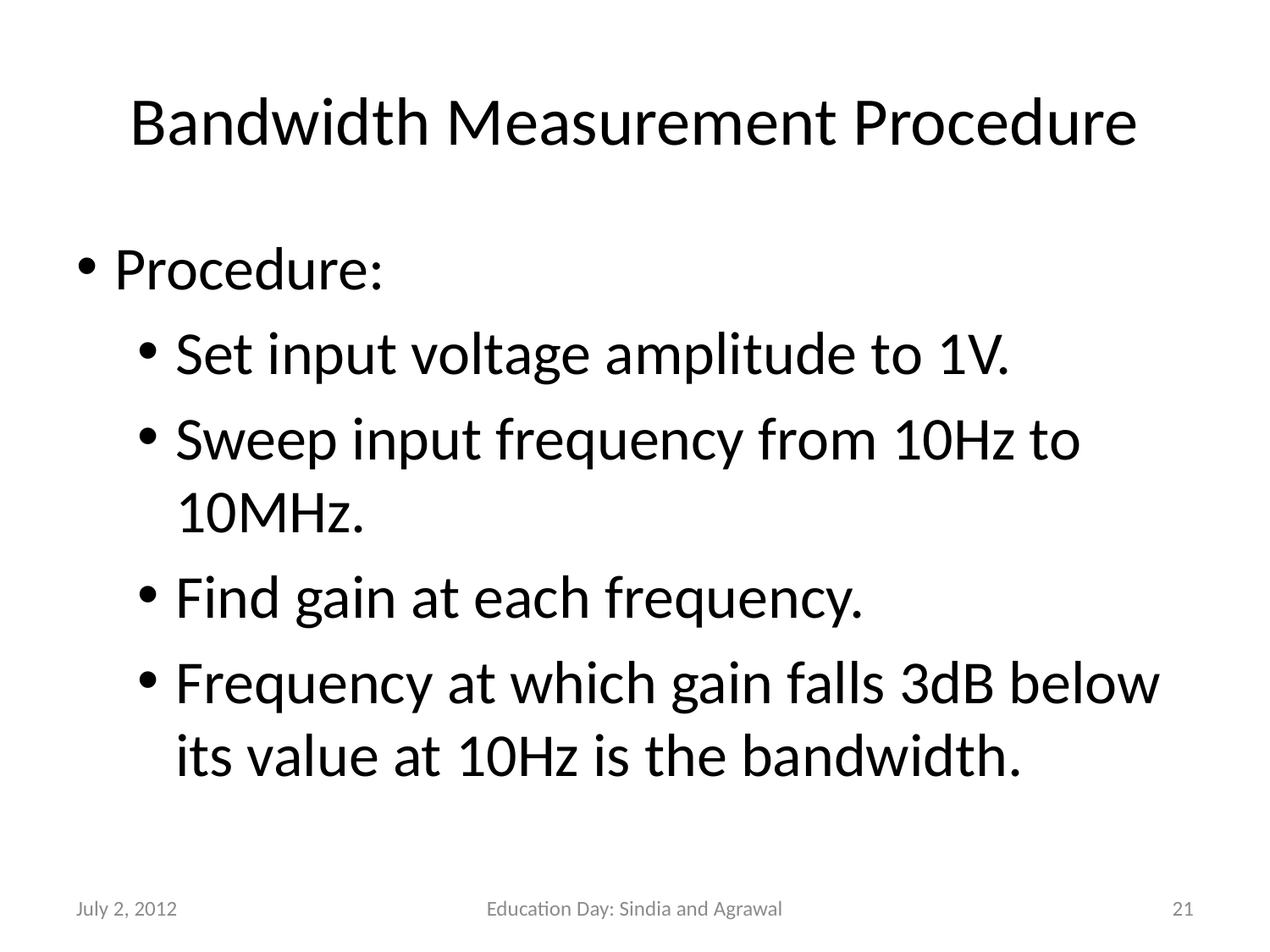

# Bandwidth Measurement Procedure
Procedure:
Set input voltage amplitude to 1V.
Sweep input frequency from 10Hz to 10MHz.
Find gain at each frequency.
Frequency at which gain falls 3dB below its value at 10Hz is the bandwidth.
July 2, 2012
Education Day: Sindia and Agrawal
21